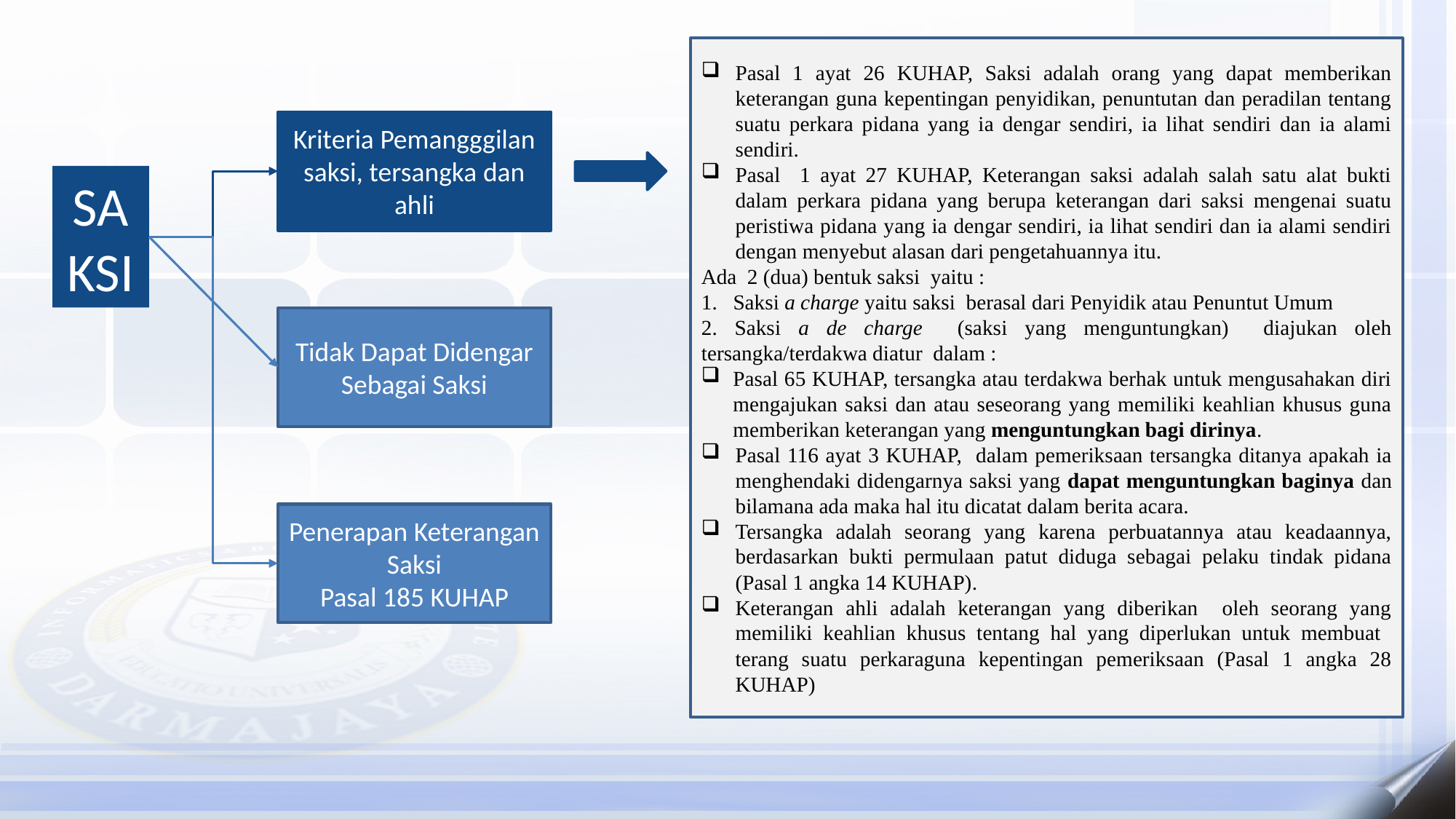

Pasal 1 ayat 26 KUHAP, Saksi adalah orang yang dapat memberikan keterangan guna kepentingan penyidikan, penuntutan dan peradilan tentang suatu perkara pidana yang ia dengar sendiri, ia lihat sendiri dan ia alami sendiri.
Pasal  1 ayat 27 KUHAP, Keterangan saksi adalah salah satu alat bukti dalam perkara pidana yang berupa keterangan dari saksi mengenai suatu peristiwa pidana yang ia dengar sendiri, ia lihat sendiri dan ia alami sendiri dengan menyebut alasan dari pengetahuannya itu.
Ada  2 (dua) bentuk saksi  yaitu :
1.   Saksi a charge yaitu saksi  berasal dari Penyidik atau Penuntut Umum
2. Saksi a de charge  (saksi yang menguntungkan)  diajukan oleh tersangka/terdakwa diatur  dalam :
Pasal 65 KUHAP, tersangka atau terdakwa berhak untuk mengusahakan diri mengajukan saksi dan atau seseorang yang memiliki keahlian khusus guna memberikan keterangan yang menguntungkan bagi dirinya.
Pasal 116 ayat 3 KUHAP,  dalam pemeriksaan tersangka ditanya apakah ia menghendaki didengarnya saksi yang dapat menguntungkan baginya dan bilamana ada maka hal itu dicatat dalam berita acara.
Tersangka adalah seorang yang karena perbuatannya atau keadaannya, berdasarkan bukti permulaan patut diduga sebagai pelaku tindak pidana (Pasal 1 angka 14 KUHAP).
Keterangan ahli adalah keterangan yang diberikan  oleh seorang yang memiliki keahlian khusus tentang hal yang diperlukan untuk membuat  terang suatu perkaraguna kepentingan pemeriksaan (Pasal 1 angka 28 KUHAP)
Kriteria Pemangggilan saksi, tersangka dan ahli

SAKSI
Tidak Dapat Didengar Sebagai Saksi
Penerapan Keterangan Saksi
Pasal 185 KUHAP